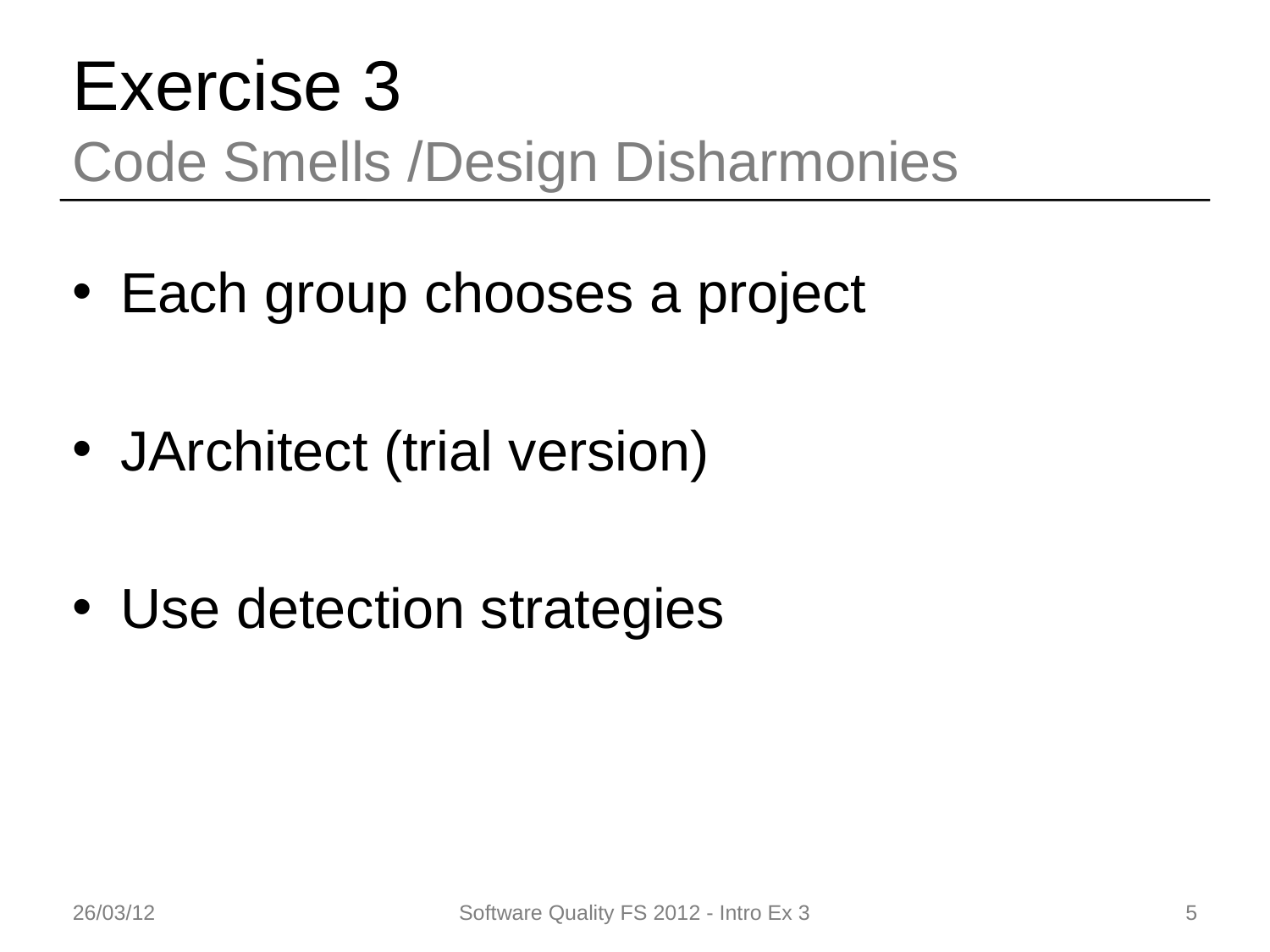

# Exercise 3
Code Smells /Design Disharmonies
Each group chooses a project

JArchitect (trial version)

Use detection strategies
26/03/12
Software Quality FS 2012 - Intro Ex 3
5